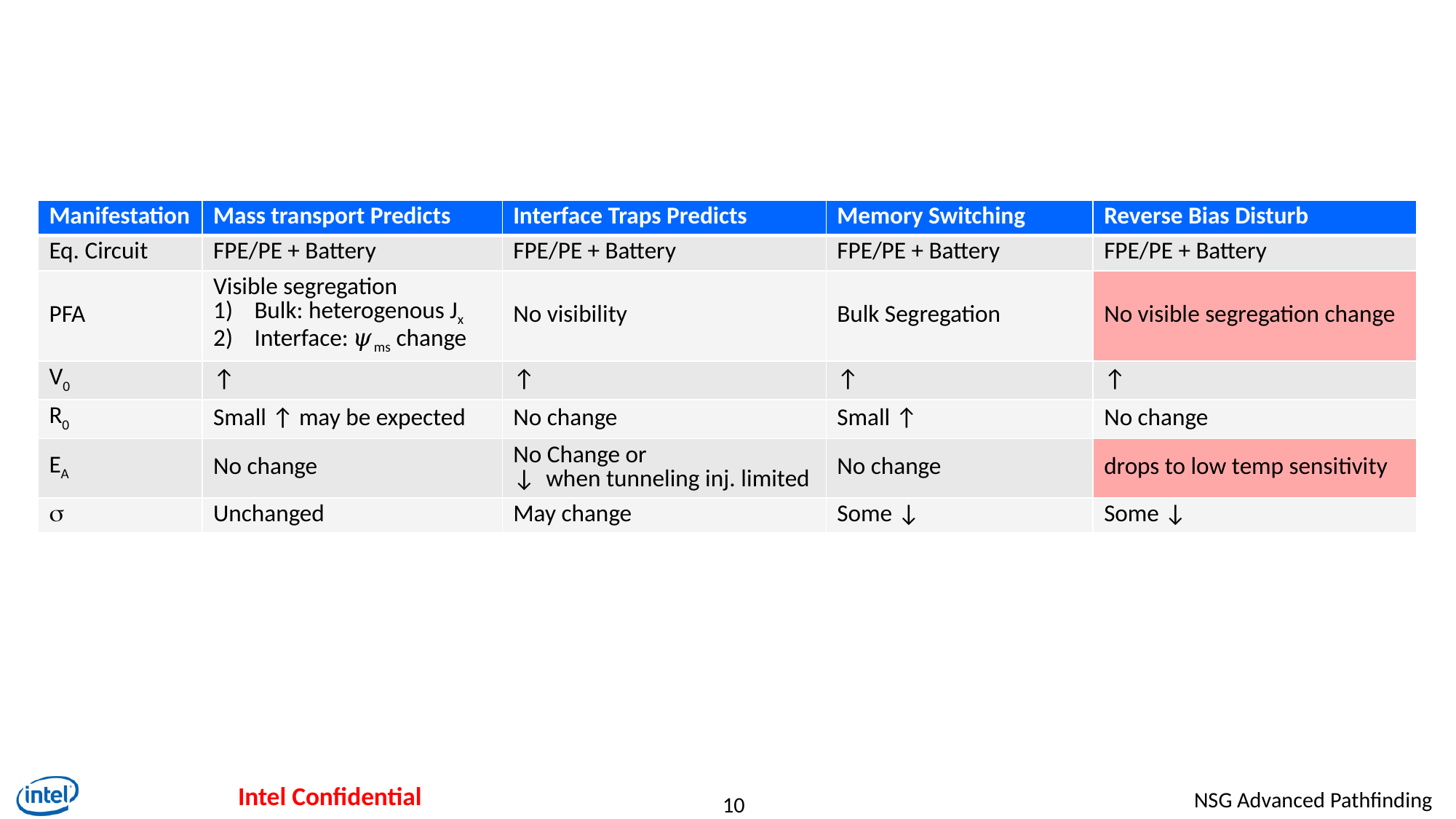

#
| Manifestation | Mass transport Predicts | Interface Traps Predicts | Memory Switching | Reverse Bias Disturb |
| --- | --- | --- | --- | --- |
| Eq. Circuit | FPE/PE + Battery | FPE/PE + Battery | FPE/PE + Battery | FPE/PE + Battery |
| PFA | Visible segregation Bulk: heterogenous Jx Interface: 𝜓ms change | No visibility | Bulk Segregation | No visible segregation change |
| V0 | ↑ | ↑ | ↑ | ↑ |
| R0 | Small ↑ may be expected | No change | Small ↑ | No change |
| EA | No change | No Change or ↓ when tunneling inj. limited | No change | drops to low temp sensitivity |
| σ | Unchanged | May change | Some ↓ | Some ↓ |